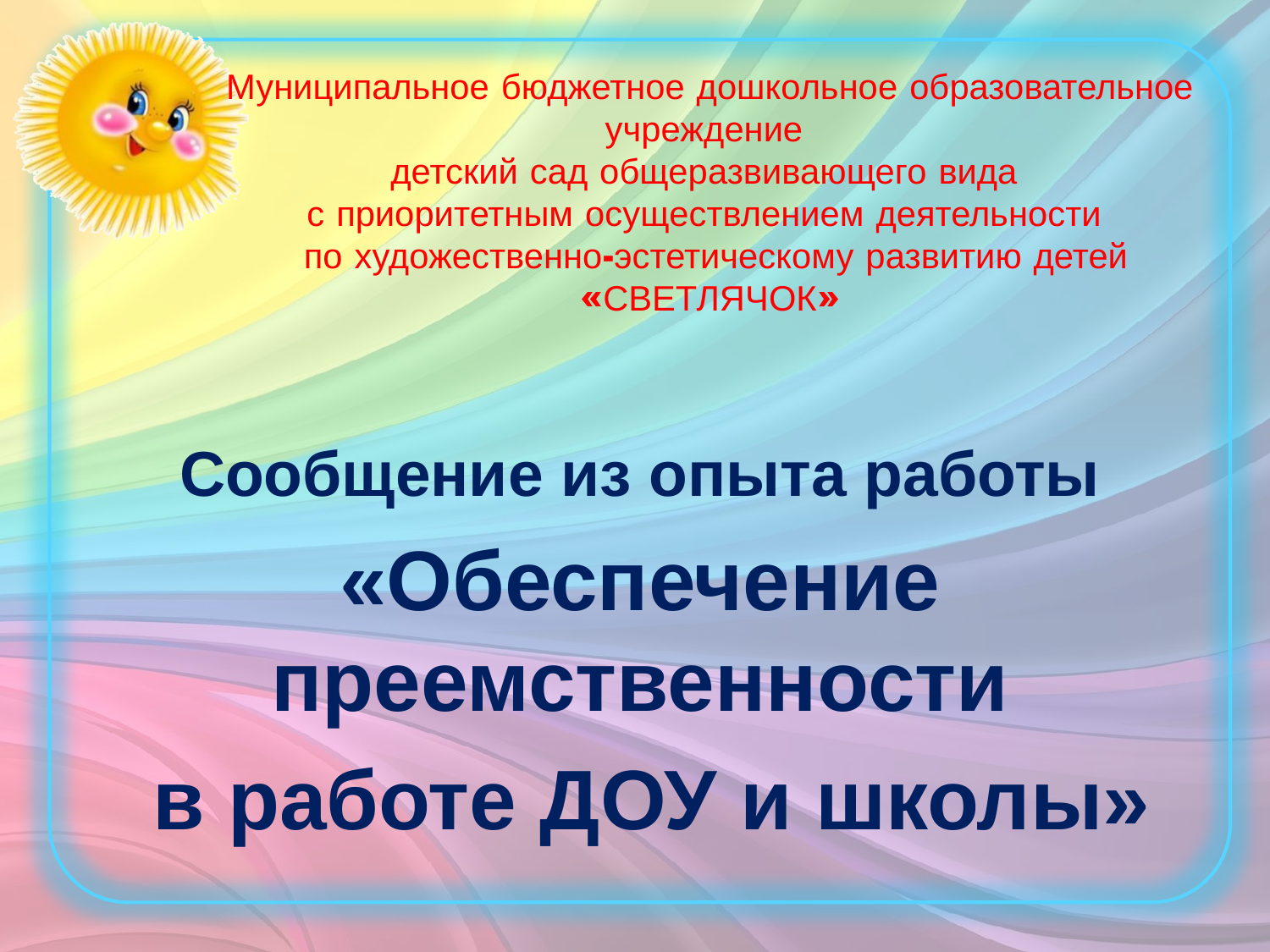

# Муниципальное бюджетное дошкольное образовательное учреждение детский сад общеразвивающего вида с приоритетным осуществлением деятельности по художественно-эстетическому развитию детей «СВЕТЛЯЧОК»
Сообщение из опыта работы
«Обеспечение преемственности
 в работе ДОУ и школы»